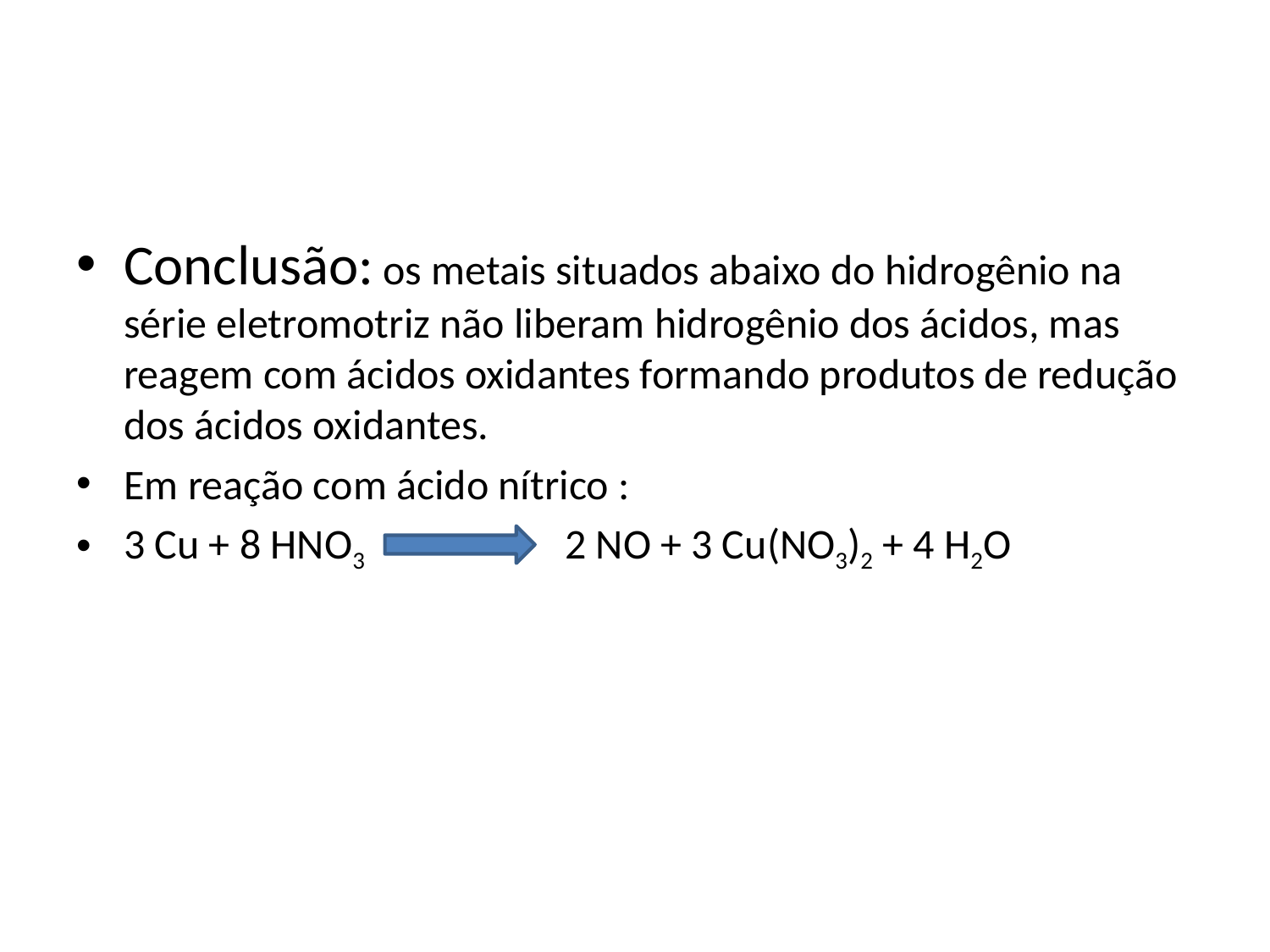

#
Conclusão: os metais situados abaixo do hidrogênio na série eletromotriz não liberam hidrogênio dos ácidos, mas reagem com ácidos oxidantes formando produtos de redução dos ácidos oxidantes.
Em reação com ácido nítrico :
3 Cu + 8 HNO3                     2 NO + 3 Cu(NO3)2 + 4 H2O